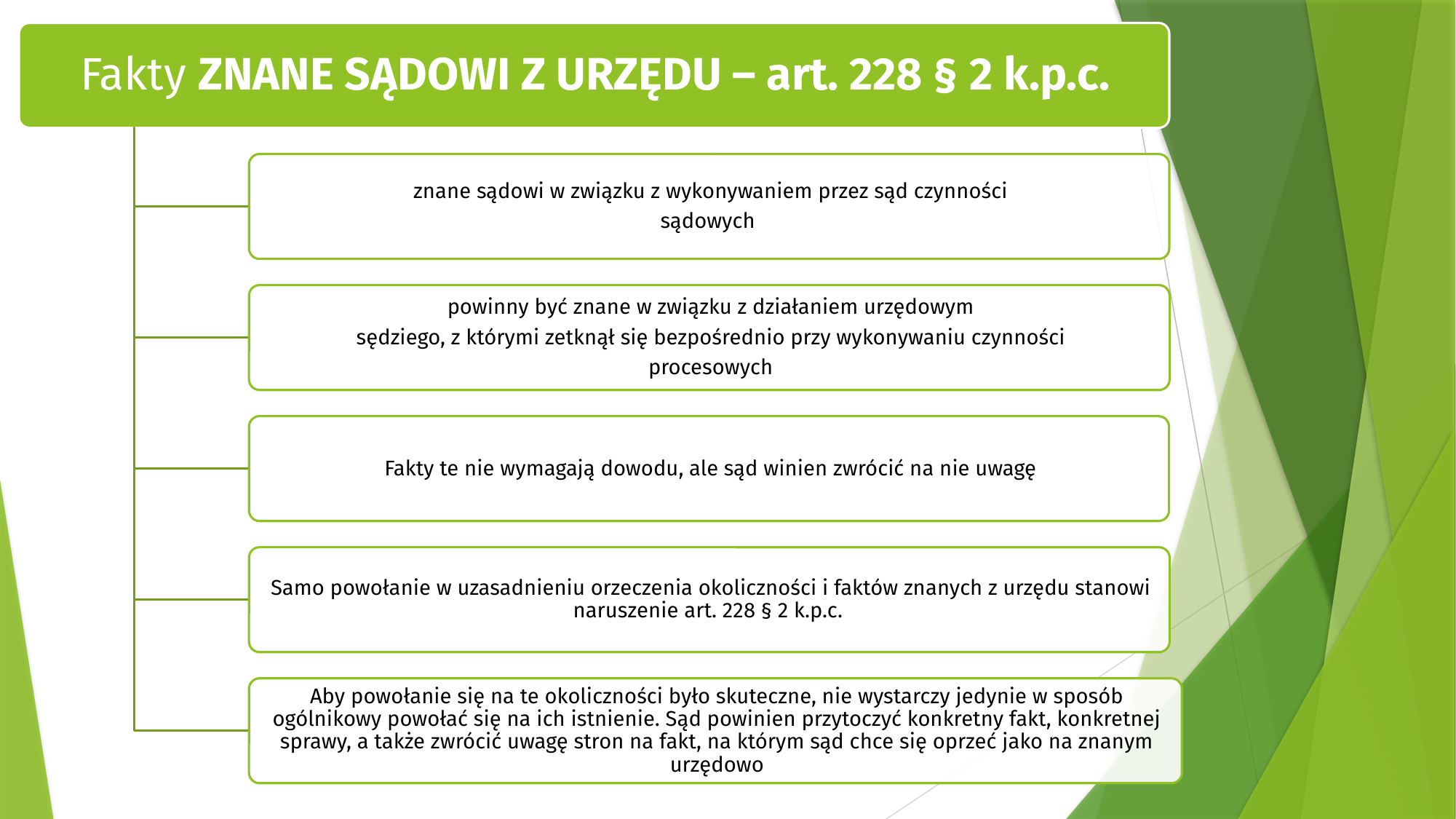

Fakty ZNANE SĄDOWI Z URZĘDU – art. 228 § 2 k.p.c.
znane sądowi w związku z wykonywaniem przez sąd czynności
sądowych
powinny być znane w związku z działaniem urzędowym
sędziego, z którymi zetknął się bezpośrednio przy wykonywaniu czynności
procesowych
Fakty te nie wymagają dowodu, ale sąd winien zwrócić na nie uwagę
Samo powołanie w uzasadnieniu orzeczenia okoliczności i faktów znanych z urzędu stanowi naruszenie art. 228 § 2 k.p.c.
Aby powołanie się na te okoliczności było skuteczne, nie wystarczy jedynie w sposób ogólnikowy powołać się na ich istnienie. Sąd powinien przytoczyć konkretny fakt, konkretnej sprawy, a także zwrócić uwagę stron na fakt, na którym sąd chce się oprzeć jako na znanym urzędowo